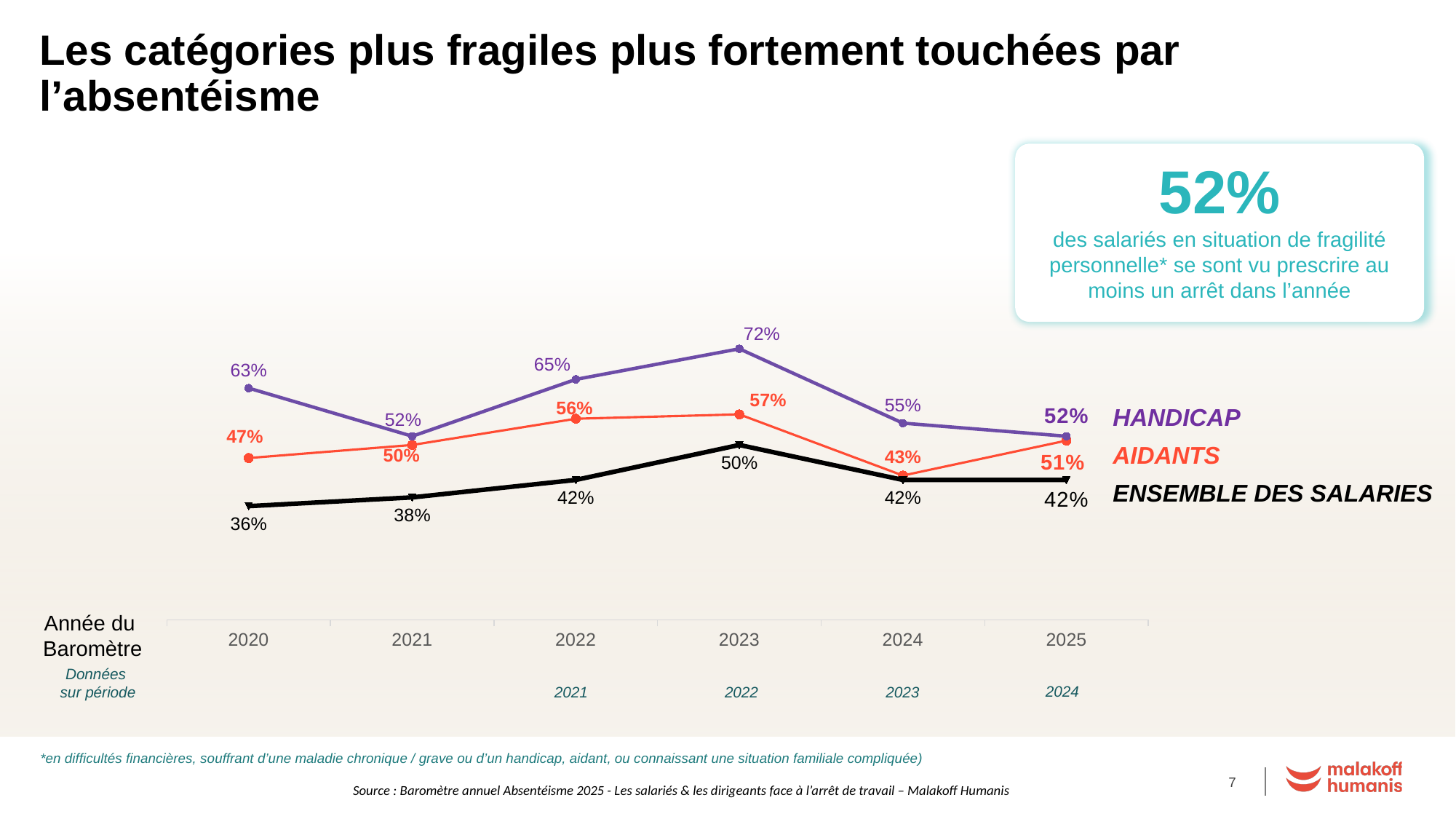

Les catégories plus fragiles plus fortement touchées par l’absentéisme
52%
des salariés en situation de fragilité personnelle* se sont vu prescrire au moins un arrêt dans l’année

### Chart

| Category | aidants | handicap | Colonne1 |
|---|---|---|---|
| 2020 | 0.47 | 0.63 | 0.36 |
| 2021 | 0.5 | 0.52 | 0.38 |
| 2022 | 0.56 | 0.65 | 0.42 |
| 2023 | 0.57 | 0.72 | 0.5 |
| 2024 | 0.43 | 0.55 | 0.42 |
| 2025 | 0.51 | 0.52 | 0.42 |
HANDICAP
AIDANTS
ENSEMBLE DES SALARIES
Année du
Baromètre
Données
sur période
2024
2023
2021
2022
*en difficultés financières, souffrant d’une maladie chronique / grave ou d’un handicap, aidant, ou connaissant une situation familiale compliquée)
7
Source : Baromètre annuel Absentéisme 2025 - Les salariés & les dirigeants face à l’arrêt de travail – Malakoff Humanis